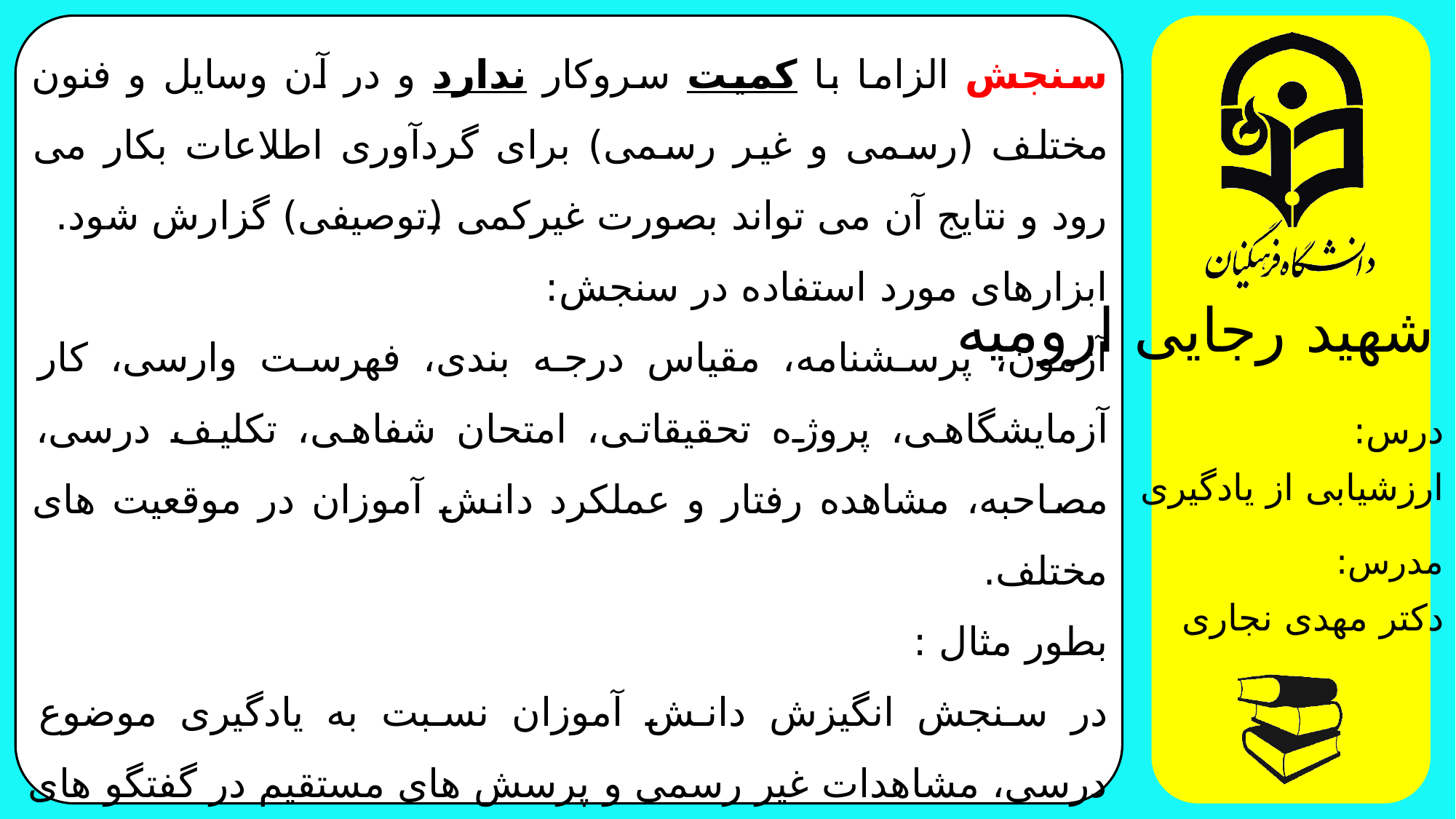

سنجش الزاما با کمیت سروکار ندارد و در آن وسایل و فنون مختلف (رسمی و غیر رسمی) برای گردآوری اطلاعات بکار می رود و نتایج آن می تواند بصورت غیرکمی (توصیفی) گزارش شود.
ابزارهای مورد استفاده در سنجش:
آزمون، پرسشنامه، مقیاس درجه بندی، فهرست وارسی، کار آزمایشگاهی، پروژه تحقیقاتی، امتحان شفاهی، تکلیف درسی، مصاحبه، مشاهده رفتار و عملکرد دانش آموزان در موقعیت های مختلف.
بطور مثال :
در سنجش انگیزش دانش آموزان نسبت به یادگیری موضوع درسی، مشاهدات غیر رسمی و پرسش های مستقیم در گفتگو های خصوصی نیز اطلاعات مفیدی بدست می دهد.